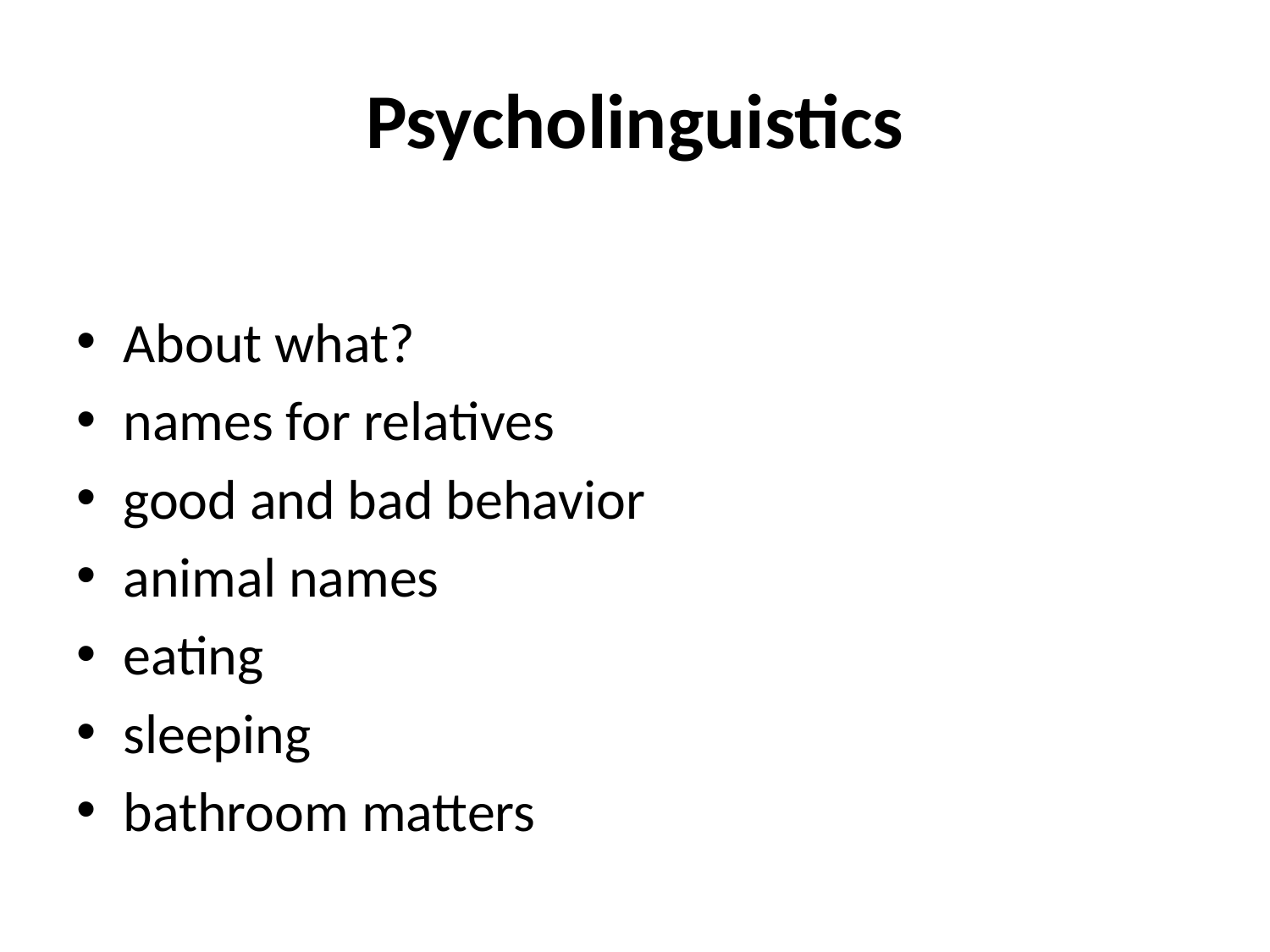

# Psycholinguistics

About what?
names for relatives
good and bad behavior
animal names
eating
sleeping
bathroom matters